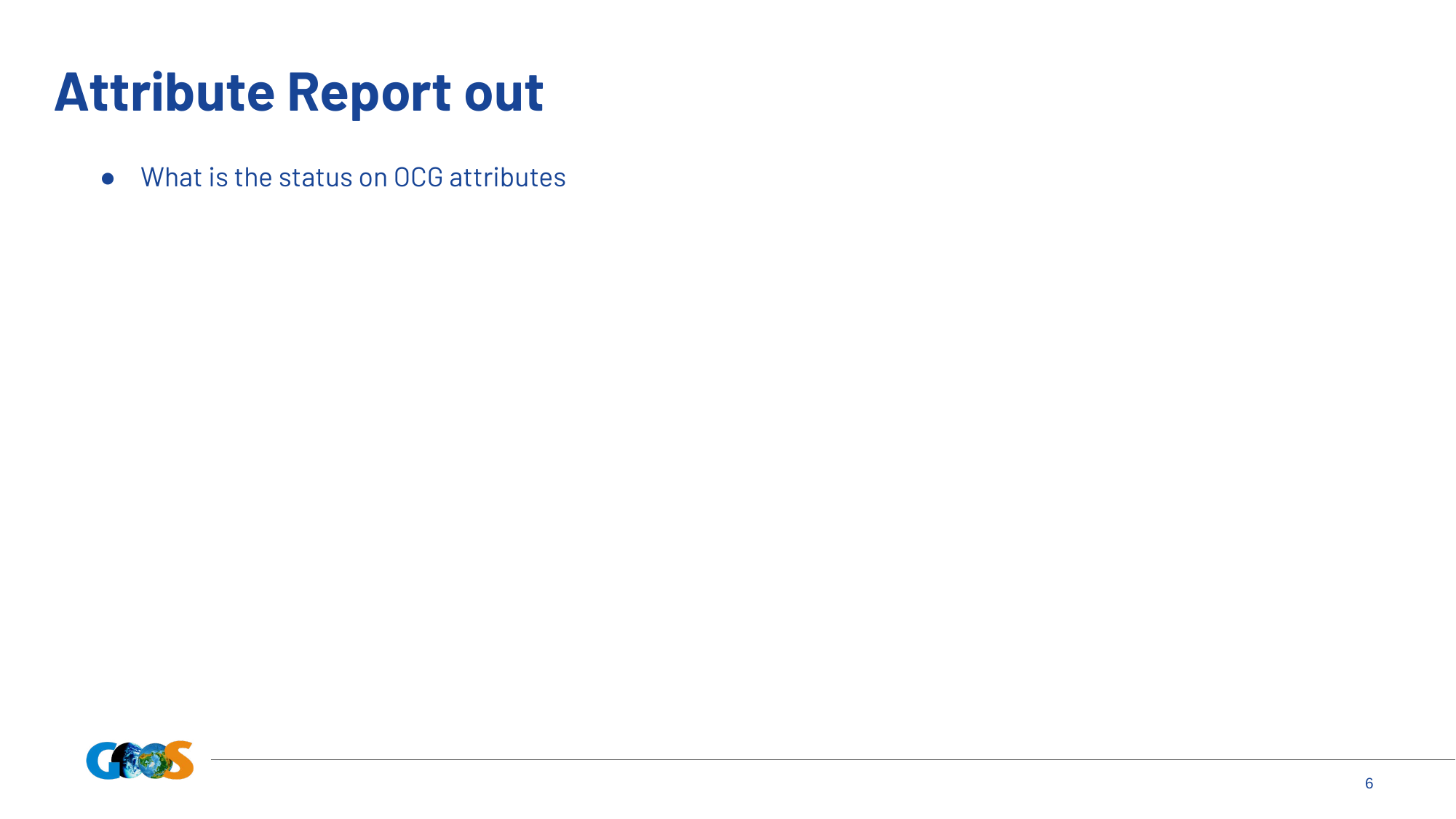

# Attribute Report out
What is the status on OCG attributes
6